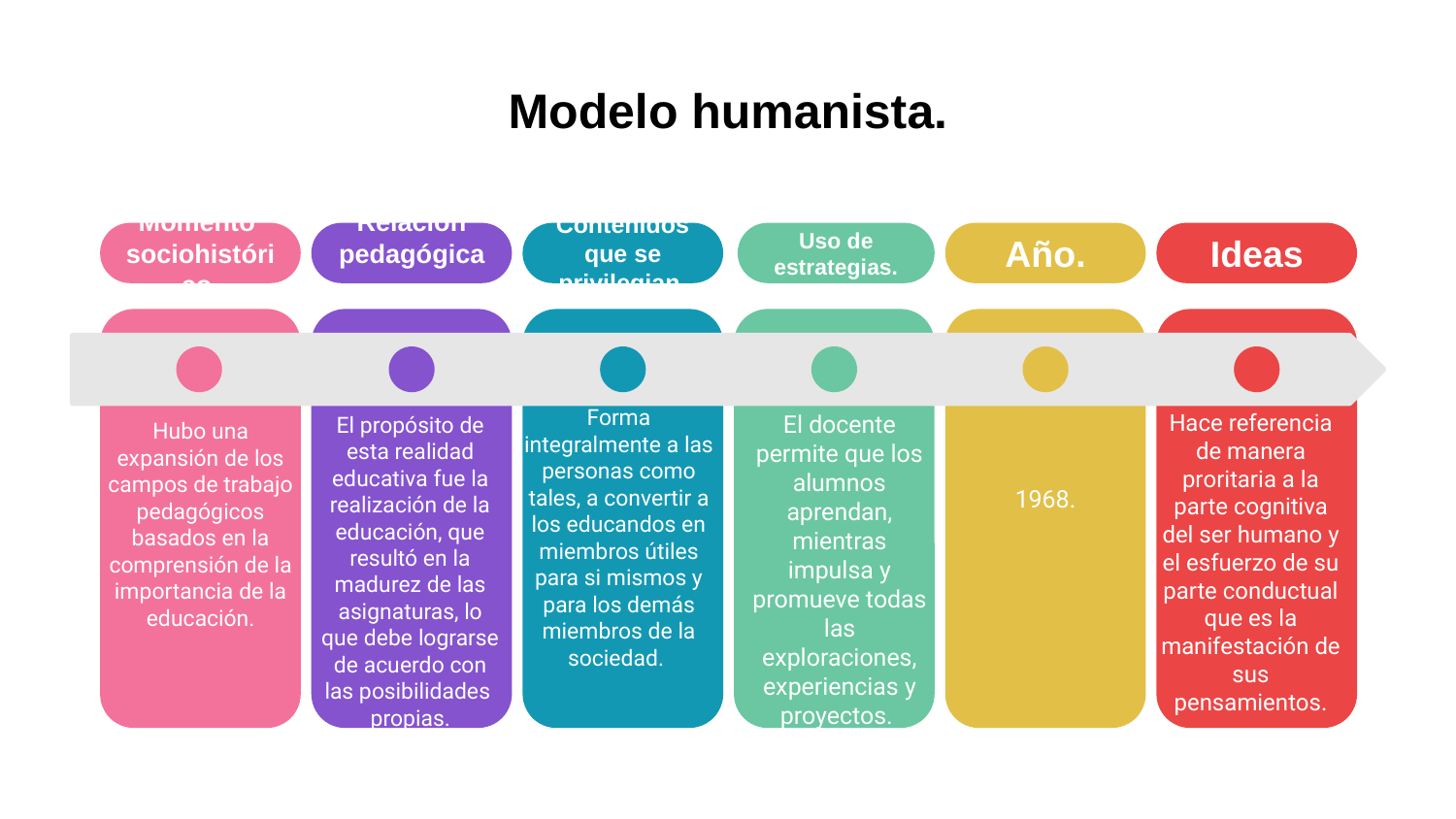

# Modelo humanista.
Momento
sociohistórico.

Hubo una expansión de los campos de trabajo pedagógicos basados en la comprensión de la importancia de la educación.
Relación pedagógica.

El propósito de esta realidad educativa fue la realización de la educación, que resultó en la madurez de las asignaturas, lo que debe lograrse de acuerdo con las posibilidades  propias.
Contenidos que se privilegian.

Forma integralmente a las personas como tales, a convertir a los educandos en miembros útiles para si mismos y para los demás miembros de la sociedad.
Uso de estrategias.

El docente permite que los alumnos aprendan, mientras impulsa y promueve todas las exploraciones, experiencias y proyectos.
Año.

1968.
Ideas

Hace referencia de manera proritaria a la parte cognitiva del ser humano y el esfuerzo de su parte conductual que es la manifestación de sus pensamientos.